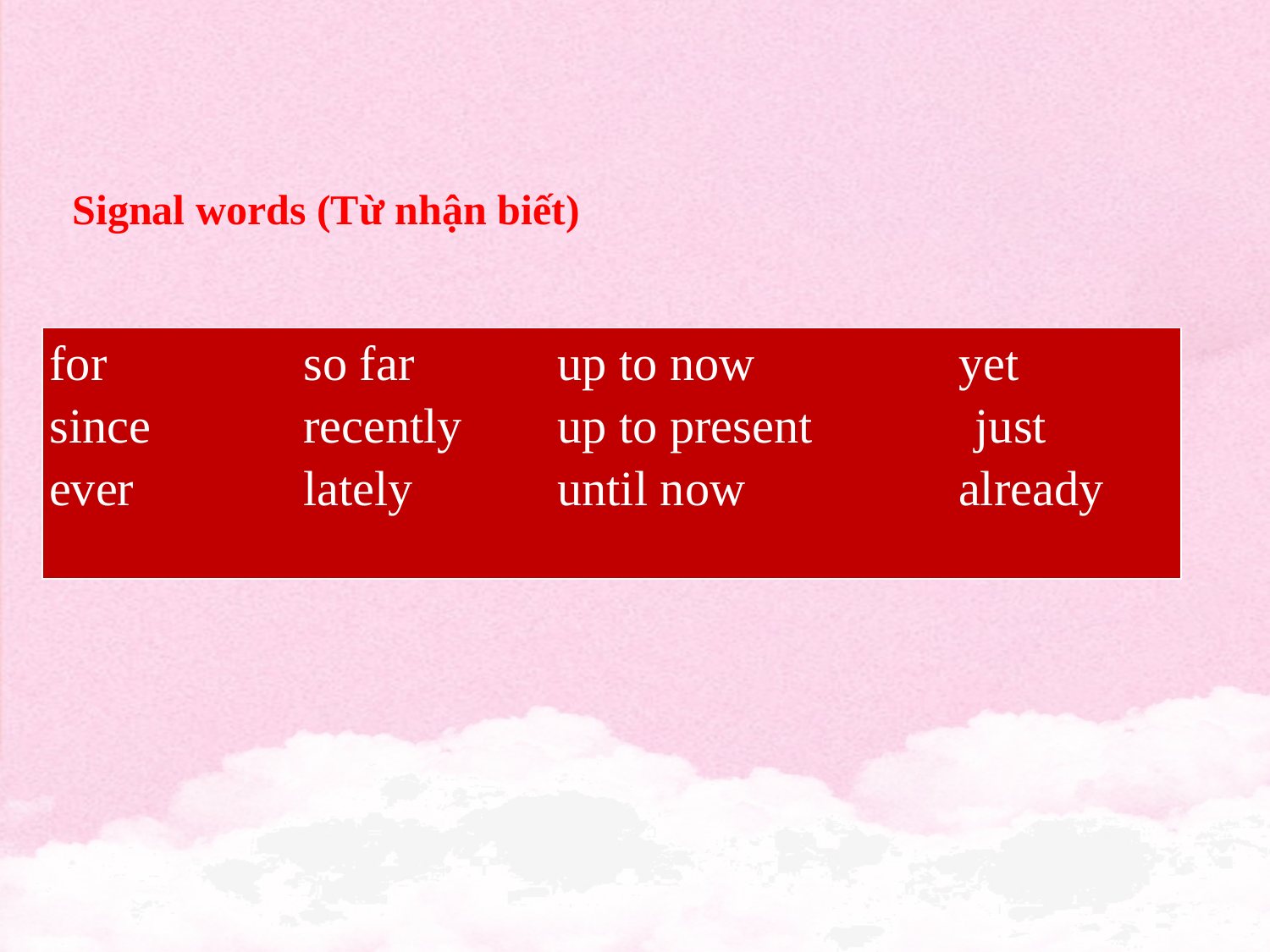

Signal words (Từ nhận biết)
| for so far up to now yet since recently up to present just ever lately until now already |
| --- |